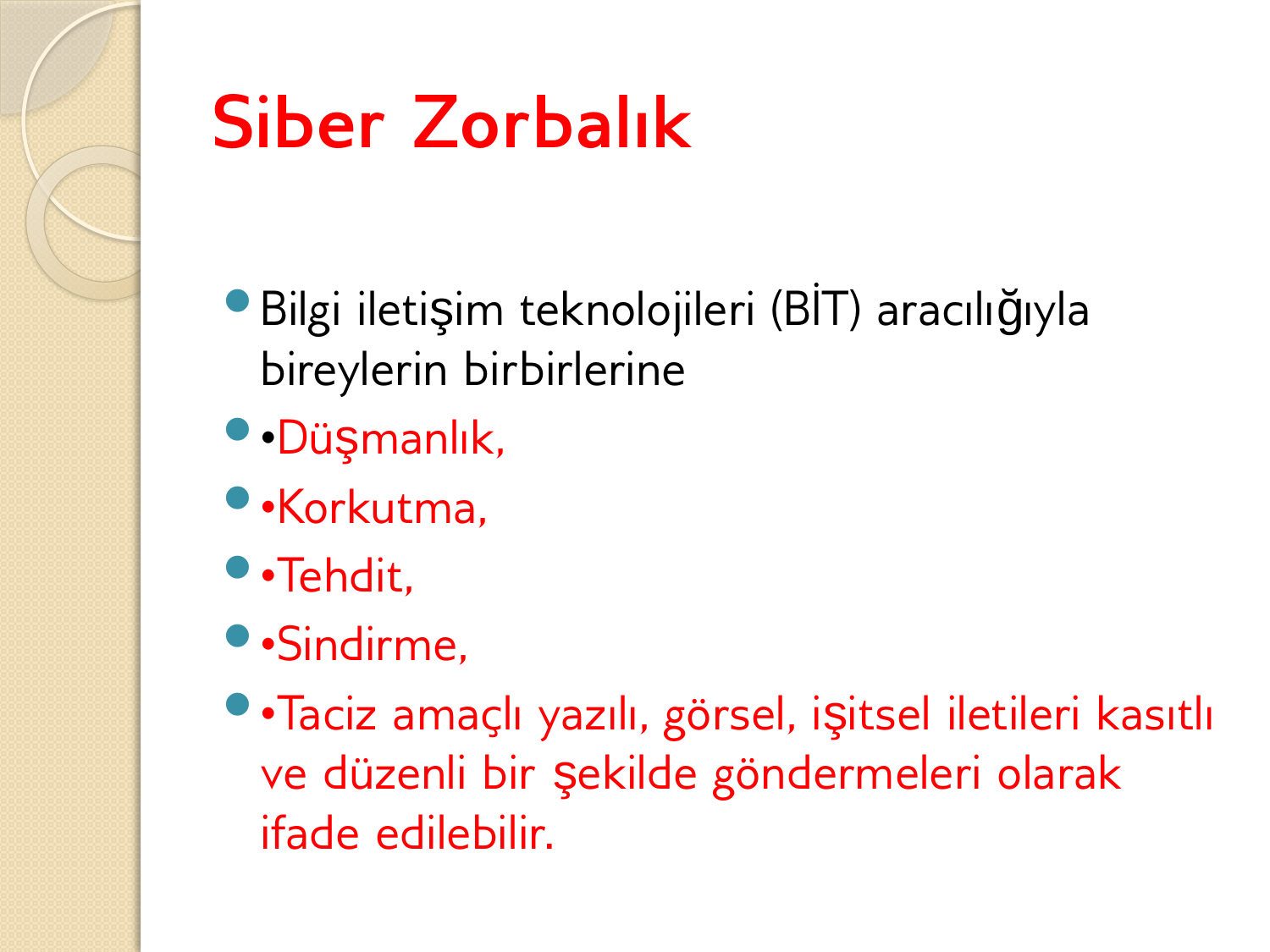

# Siber Zorbalık

Bilgi iletişim teknolojileri (BİT) aracılığıyla bireylerin birbirlerine
•Düşmanlık,
•Korkutma,
•Tehdit,
•Sindirme,
•Taciz amaçlı yazılı, görsel, işitsel iletileri kasıtlı ve düzenli bir şekilde göndermeleri olarak ifade edilebilir.